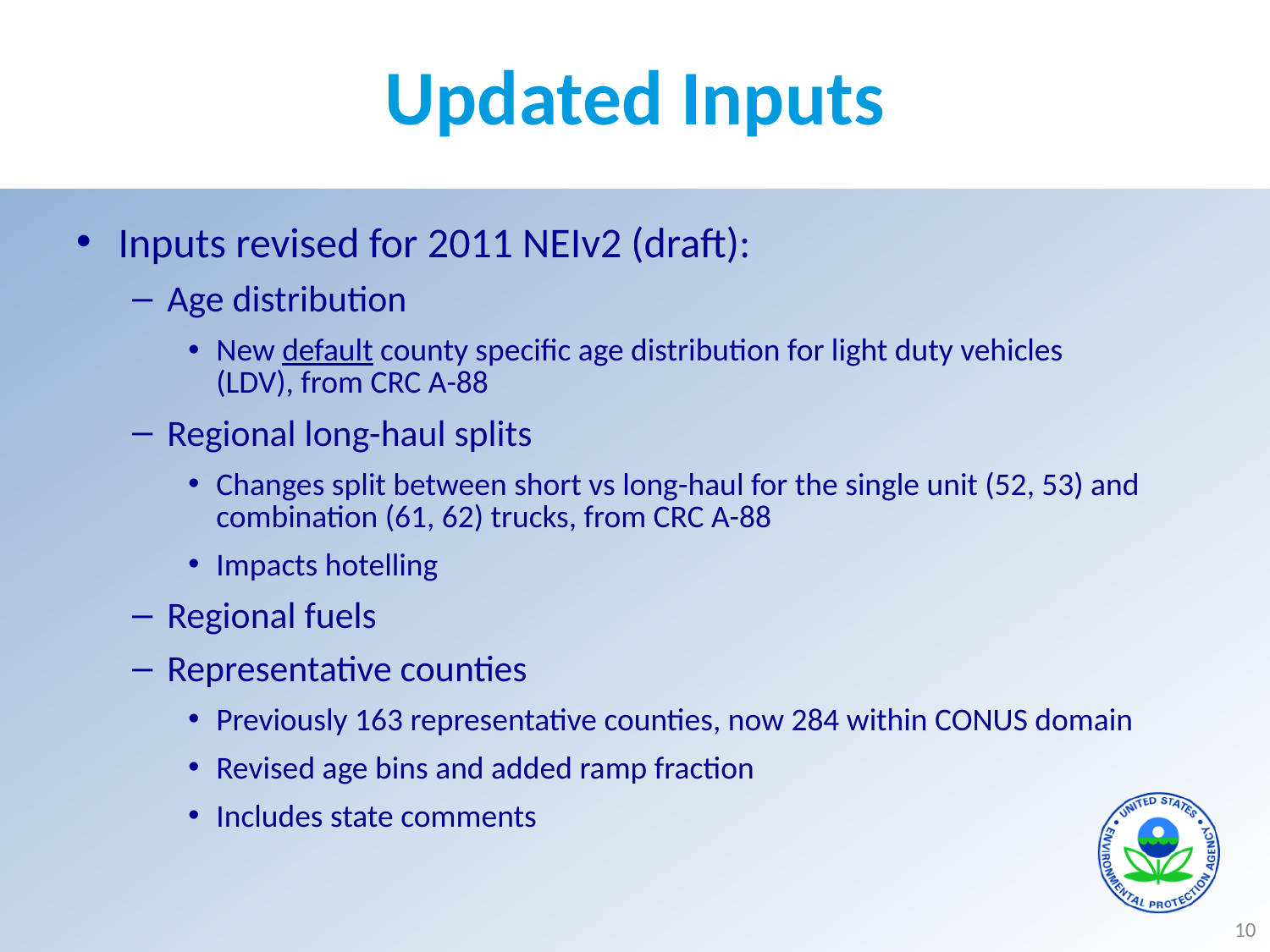

# Updated Inputs
Inputs revised for 2011 NEIv2 (draft):
Age distribution
New default county specific age distribution for light duty vehicles (LDV), from CRC A-88
Regional long-haul splits
Changes split between short vs long-haul for the single unit (52, 53) and combination (61, 62) trucks, from CRC A-88
Impacts hotelling
Regional fuels
Representative counties
Previously 163 representative counties, now 284 within CONUS domain
Revised age bins and added ramp fraction
Includes state comments

10